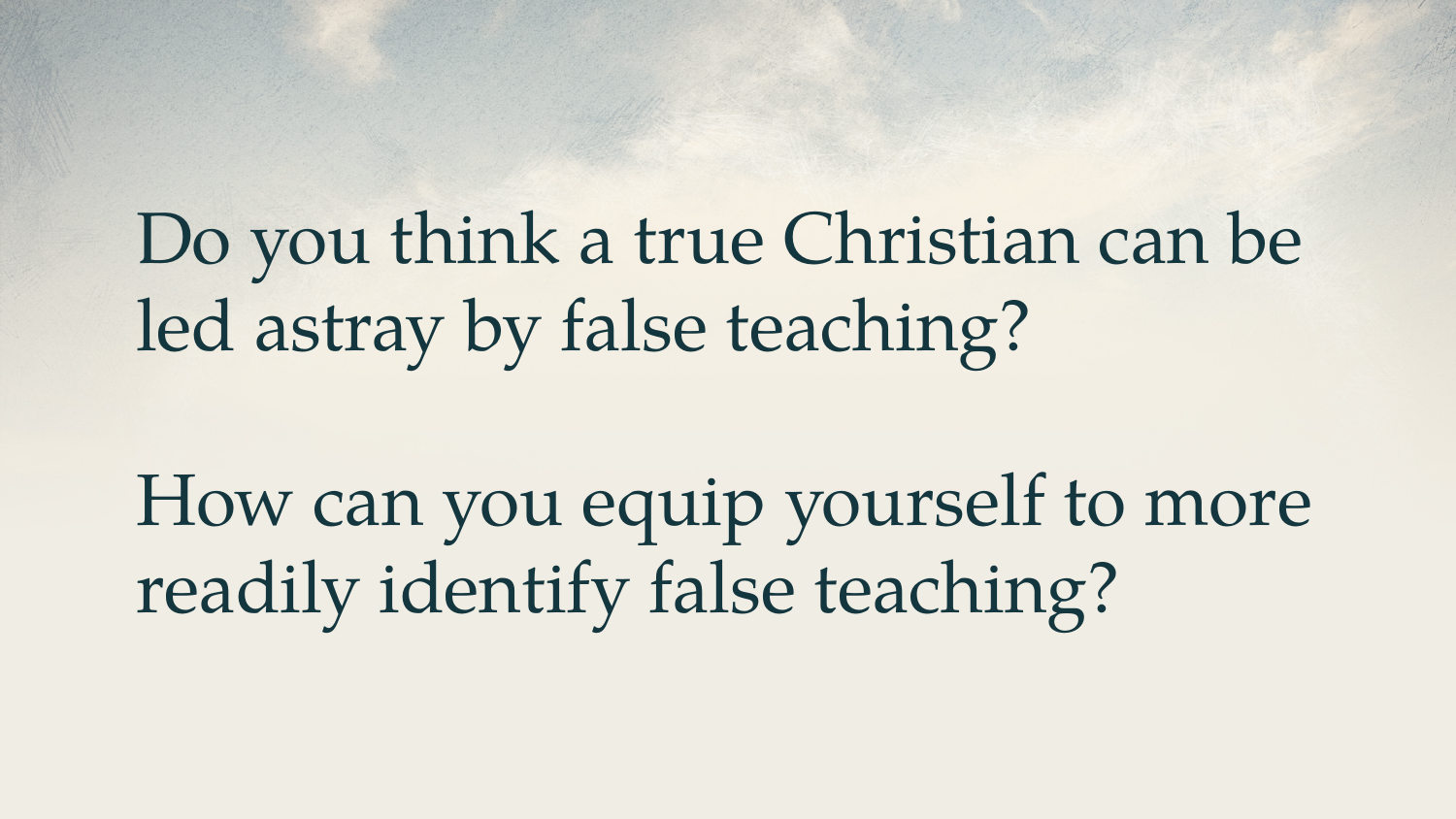

Do you think a true Christian can be led astray by false teaching?
How can you equip yourself to more readily identify false teaching?